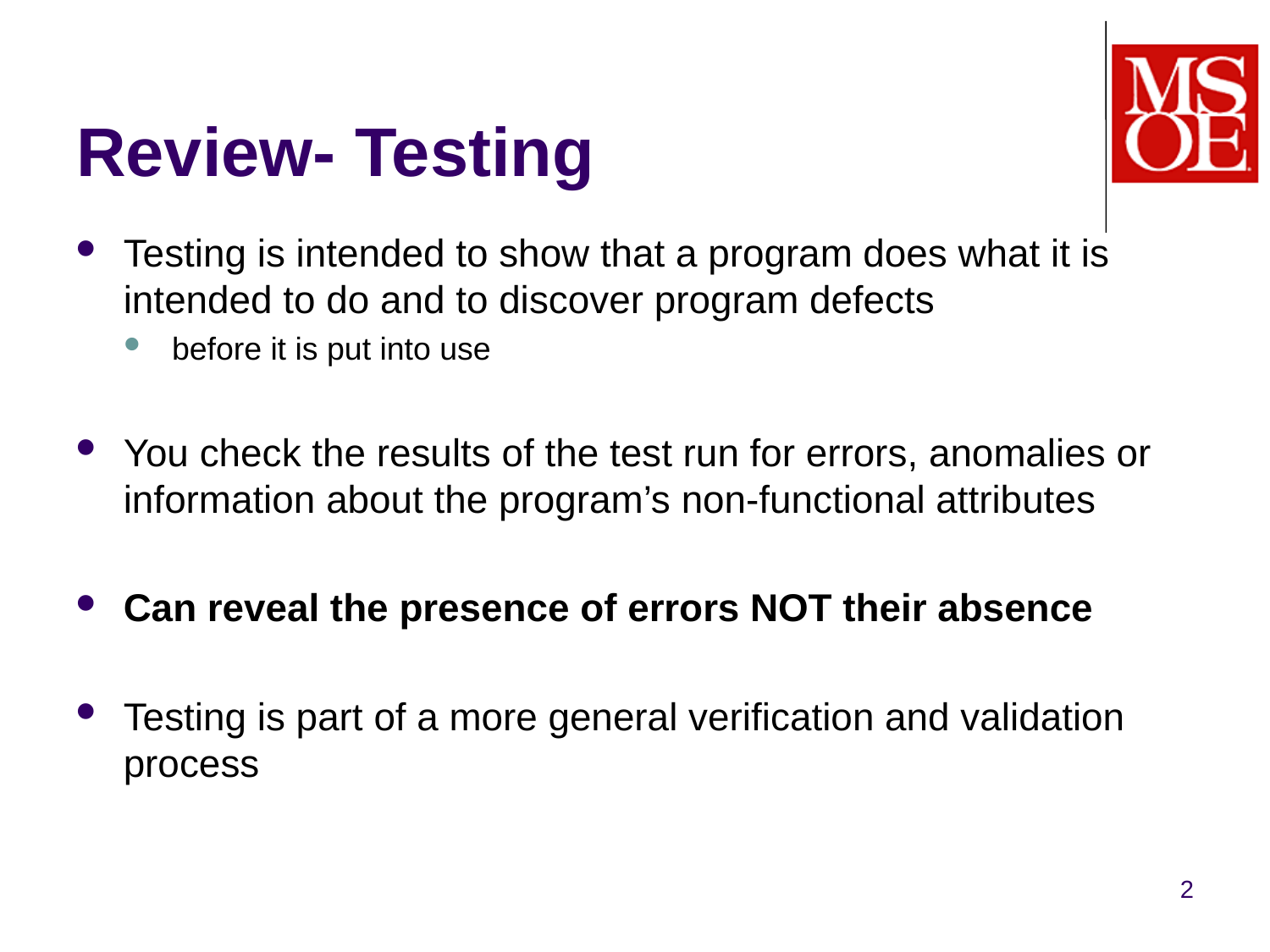

# Review- Testing
Testing is intended to show that a program does what it is intended to do and to discover program defects
before it is put into use

You check the results of the test run for errors, anomalies or information about the program’s non-functional attributes

Can reveal the presence of errors NOT their absence

Testing is part of a more general verification and validation process
2